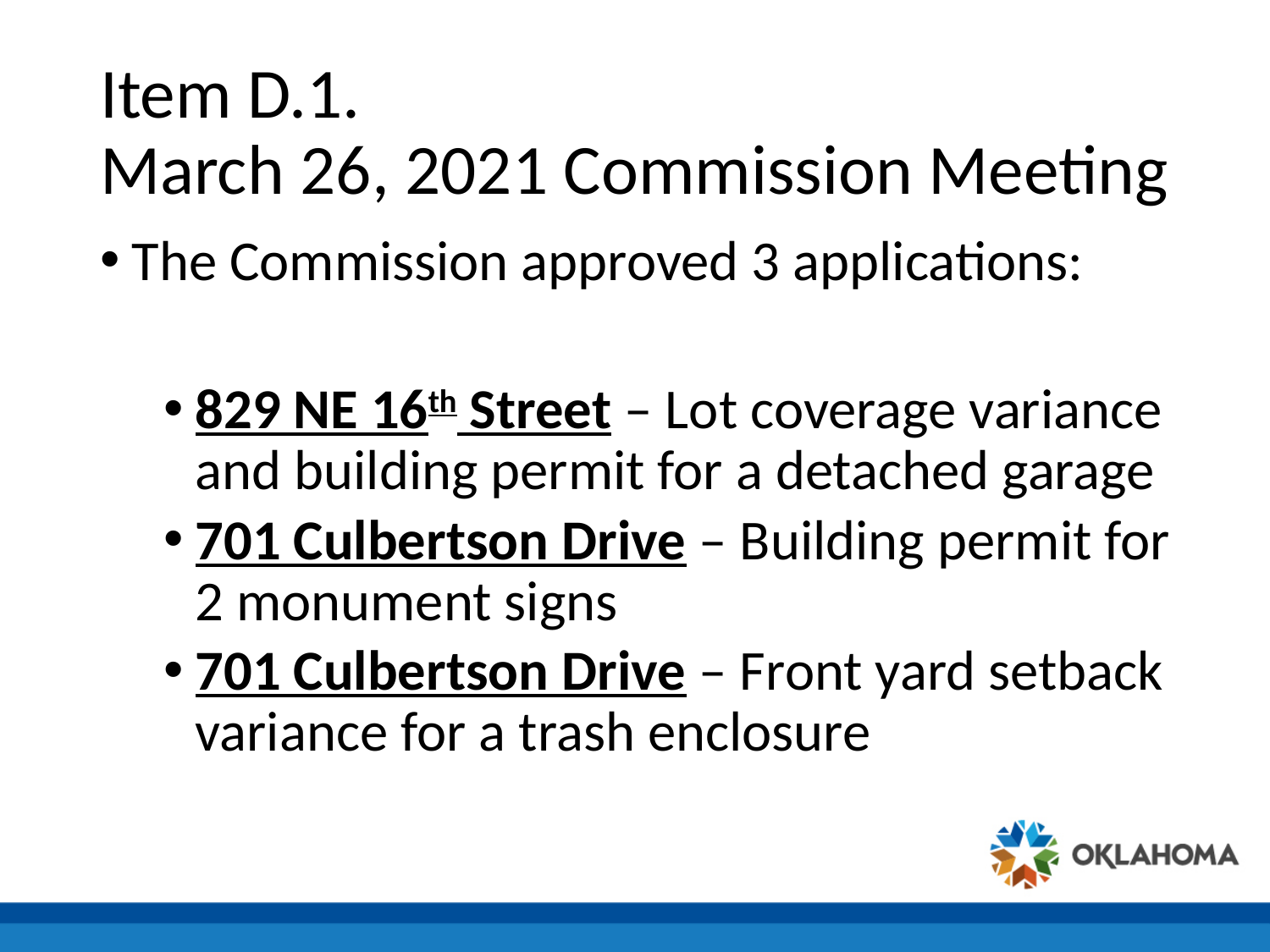

# Item D.1. March 26, 2021 Commission Meeting
The Commission approved 3 applications:

829 NE 16th Street – Lot coverage variance and building permit for a detached garage
701 Culbertson Drive – Building permit for 2 monument signs
701 Culbertson Drive – Front yard setback variance for a trash enclosure